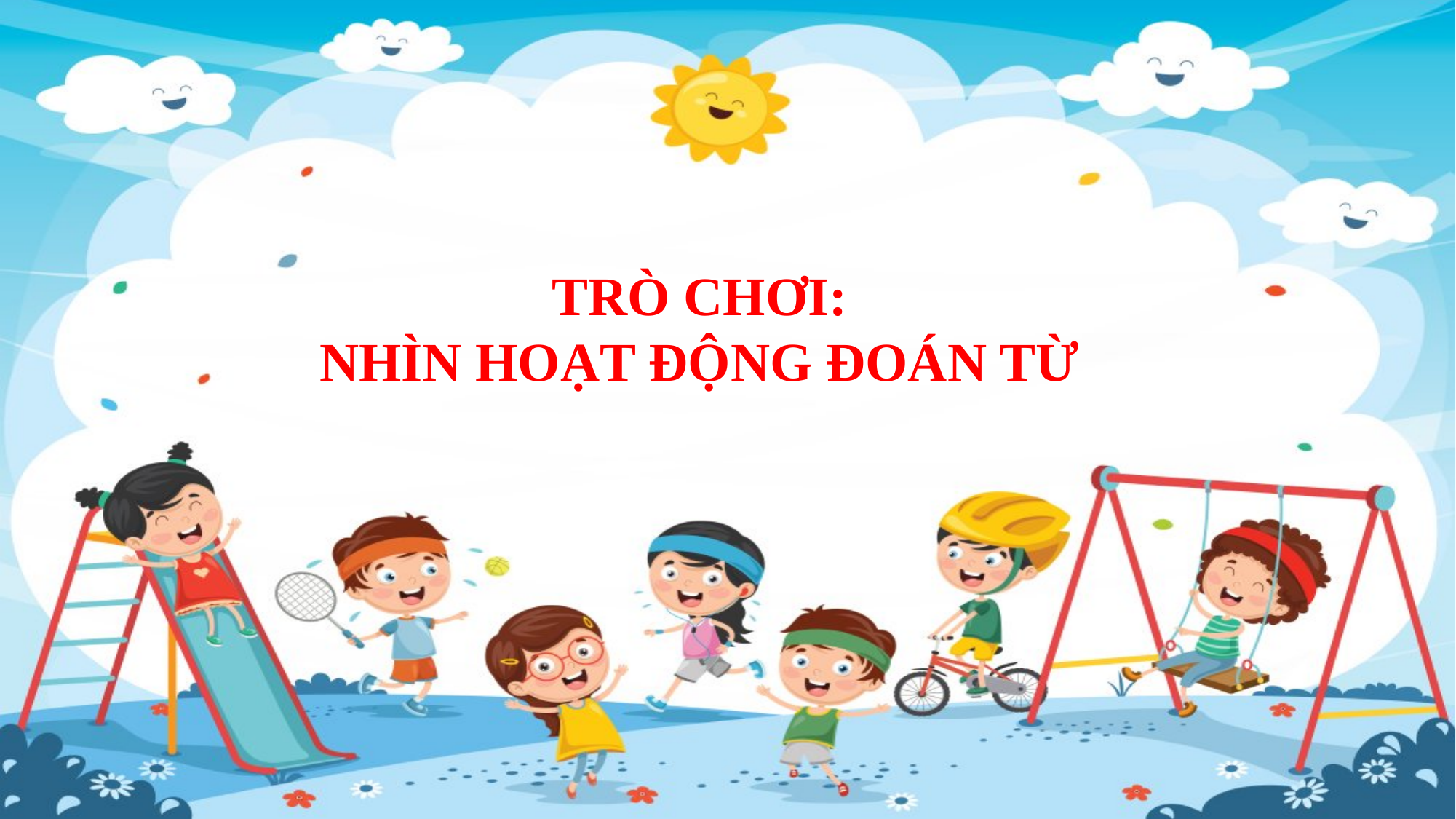

TRÒ CHƠI:
NHÌN HOẠT ĐỘNG ĐOÁN TỪ